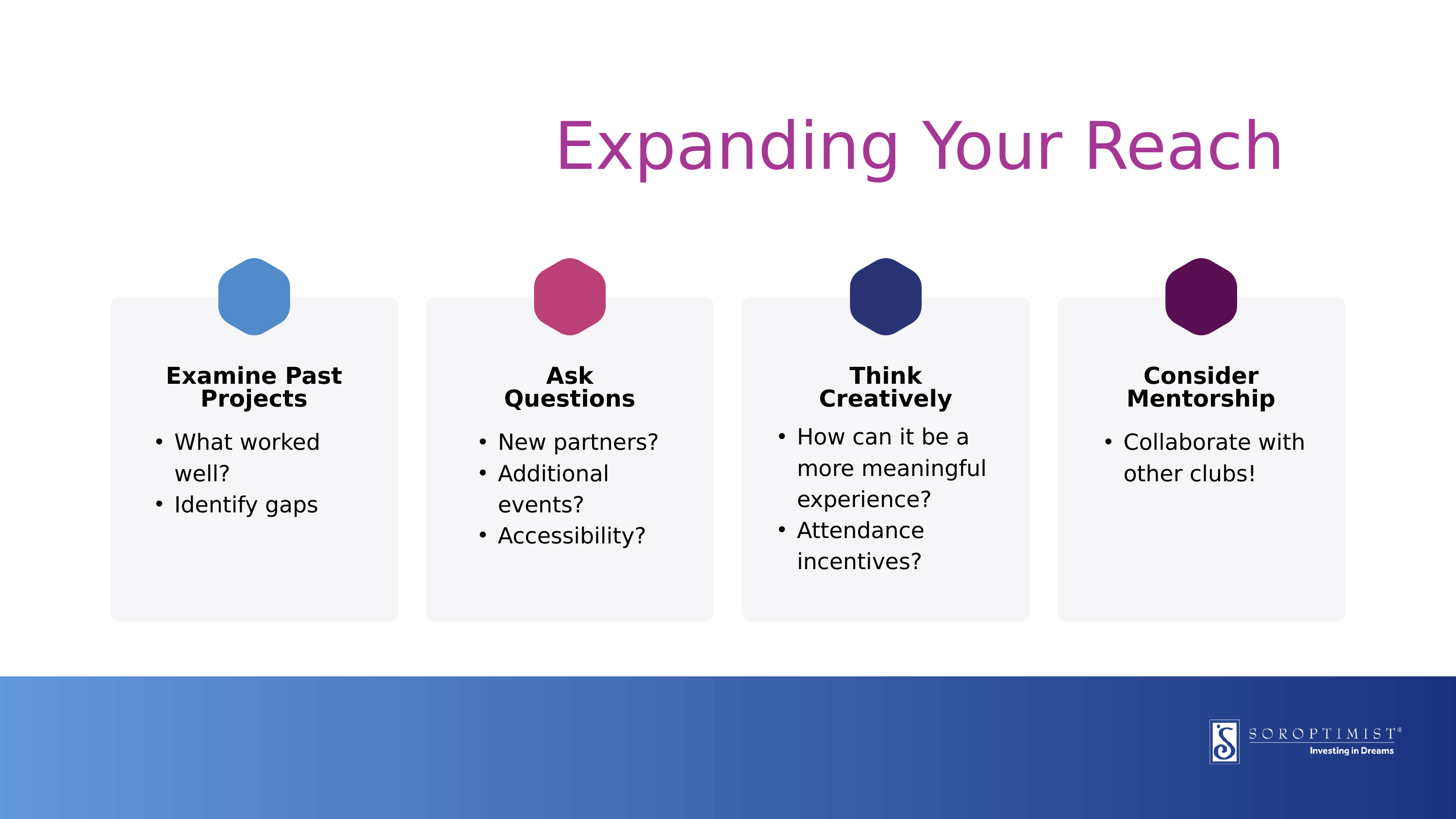

Expanding Your Reach

Examine Past Projects
Ask Questions
Think Creatively
Consider Mentorship
How can it be a more meaningful experience?
Attendance incentives?
What worked well?
Identify gaps
New partners?
Additional events?
Accessibility?
Collaborate with other clubs!